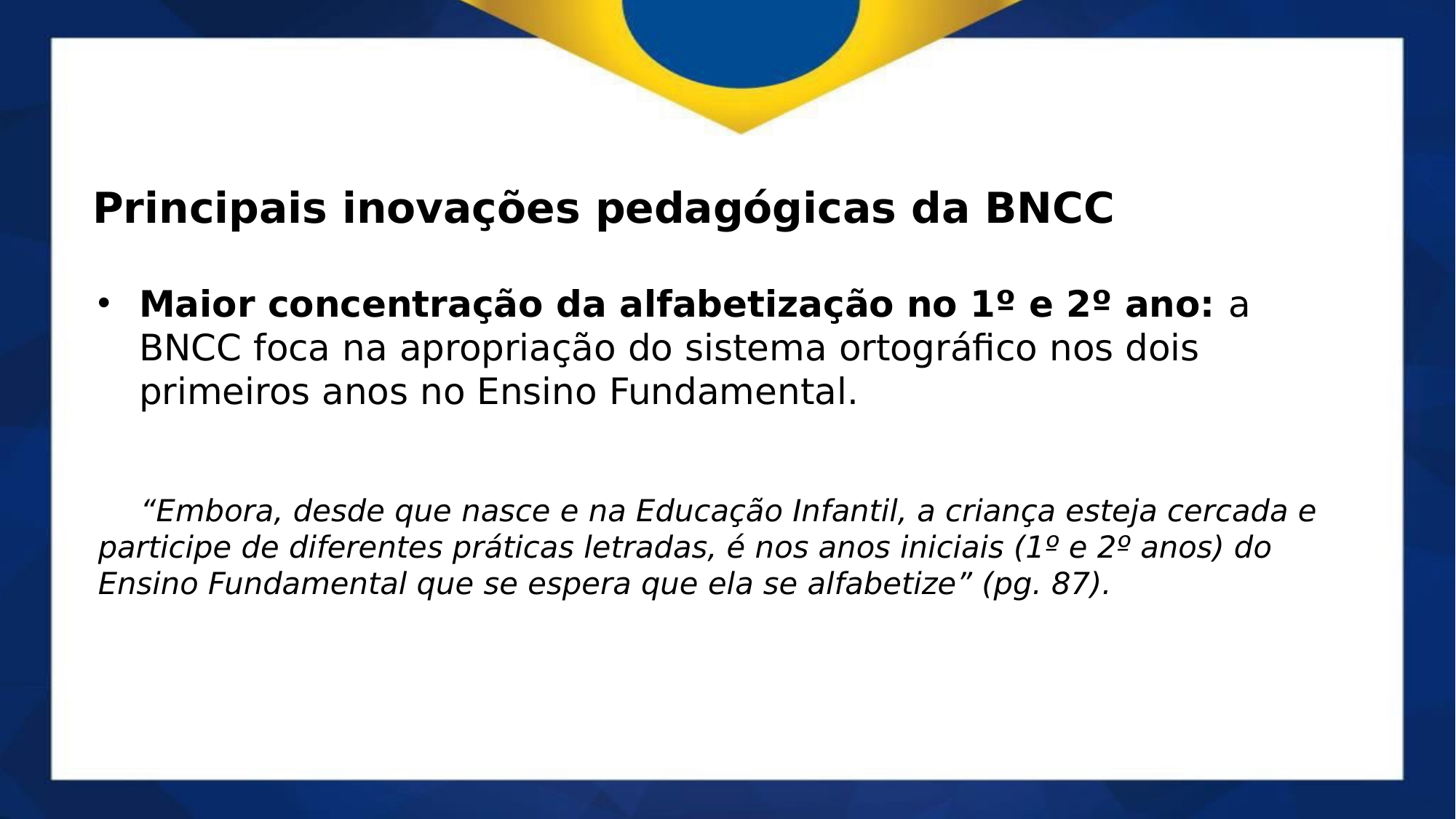

Principais inovações pedagógicas da BNCC
Maior concentração da alfabetização no 1º e 2º ano: a BNCC foca na apropriação do sistema ortográfico nos dois primeiros anos no Ensino Fundamental.

“Embora, desde que nasce e na Educação Infantil, a criança esteja cercada e participe de diferentes práticas letradas, é nos anos iniciais (1º e 2º anos) do Ensino Fundamental que se espera que ela se alfabetize” (pg. 87).